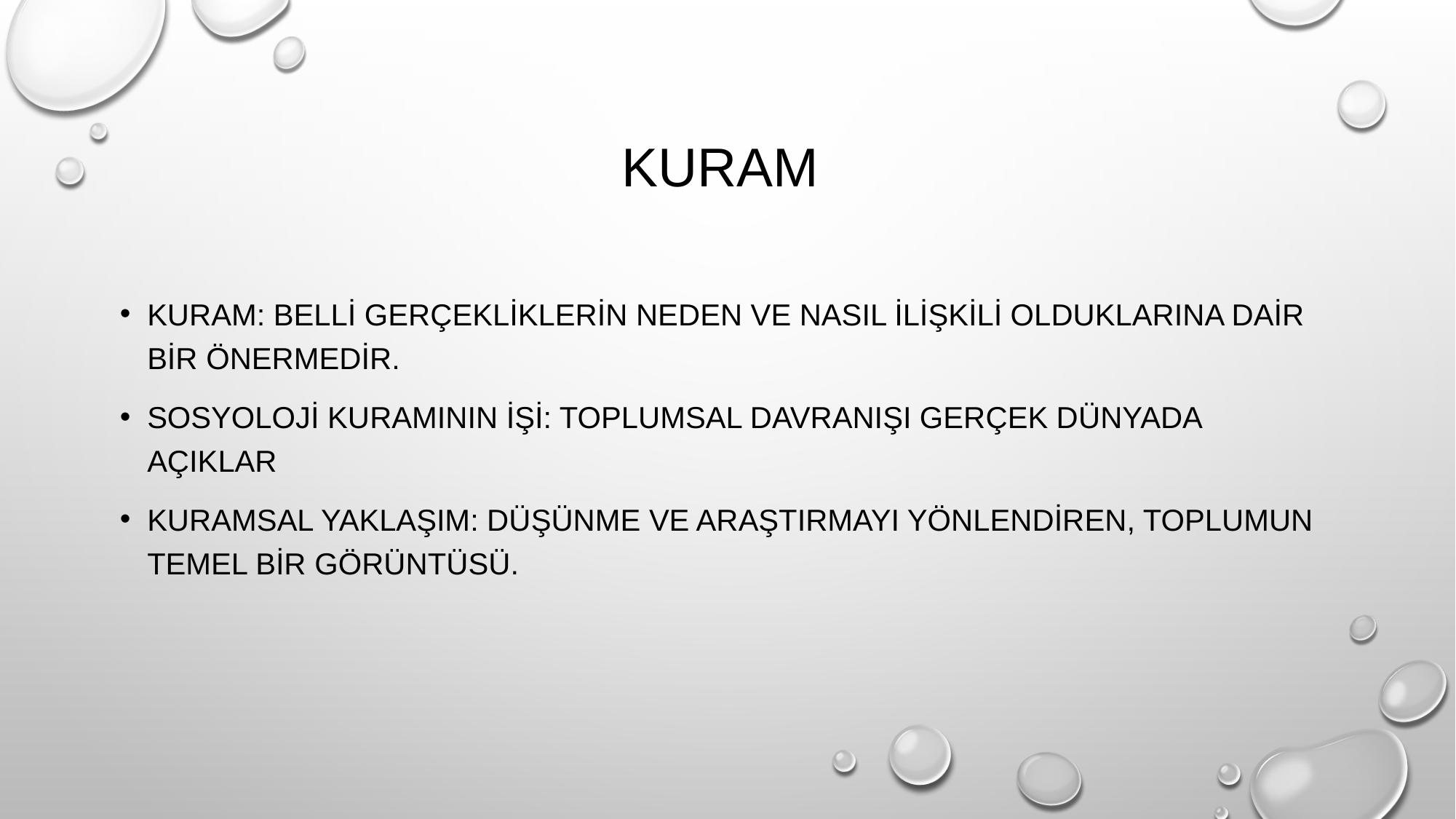

# KURAM
Kuram: Belli gerçekliklerin neden ve nasıl ilişkili olduklarına dair bir önermedir.
Sosyoloji kuramının işi: Toplumsal davranışı gerçek dünyada açıklar
Kuramsal yaklaşım: düşünme ve araştırmayı yönlendiren, toplumun temel bir görüntüsü.